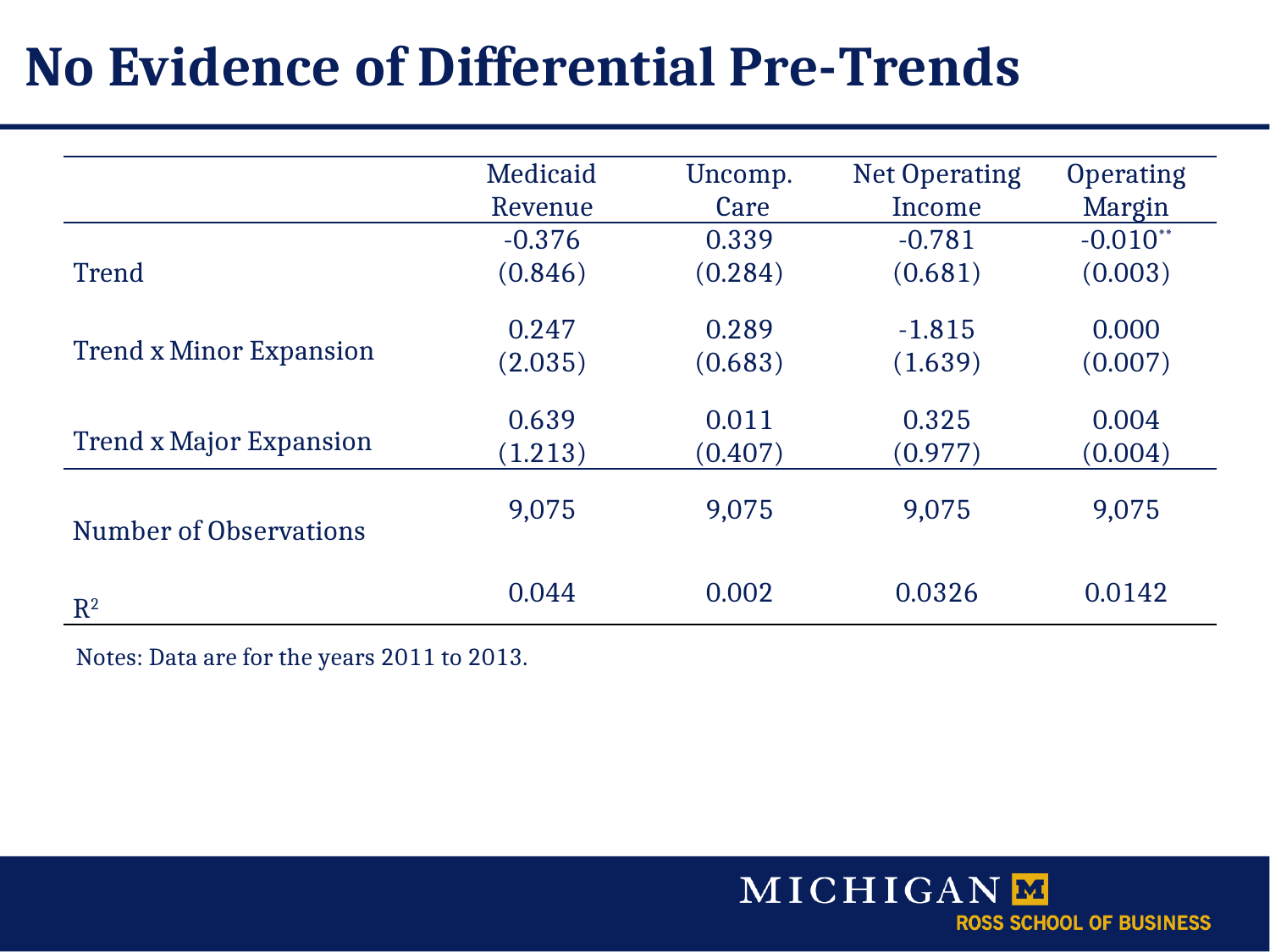

# No Evidence of Differential Pre-Trends
|  | Medicaid Revenue | Uncomp. Care | Net Operating Income | Operating Margin |
| --- | --- | --- | --- | --- |
| Trend | -0.376 (0.846) | 0.339 (0.284) | -0.781 (0.681) | -0.010\*\* (0.003) |
| Trend x Minor Expansion | 0.247 (2.035) | 0.289 (0.683) | -1.815 (1.639) | 0.000 (0.007) |
| Trend x Major Expansion | 0.639 (1.213) | 0.011 (0.407) | 0.325 (0.977) | 0.004 (0.004) |
| Number of Observations | 9,075 | 9,075 | 9,075 | 9,075 |
| R2 | 0.044 | 0.002 | 0.0326 | 0.0142 |
Notes: Data are for the years 2011 to 2013.